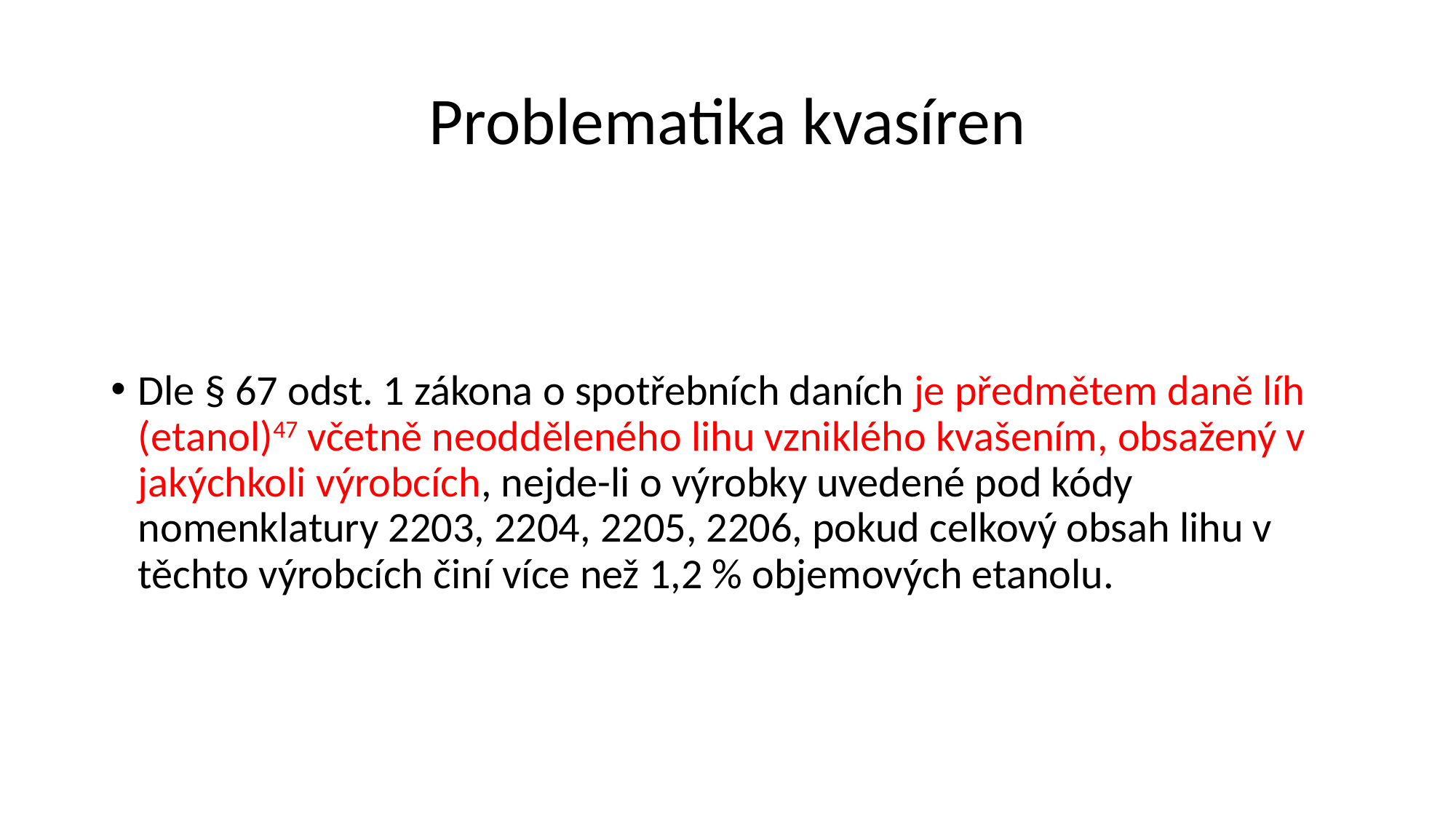

# Problematika kvasíren
Dle § 67 odst. 1 zákona o spotřebních daních je předmětem daně líh (etanol)47 včetně neodděleného lihu vzniklého kvašením, obsažený v jakýchkoli výrobcích, nejde-li o výrobky uvedené pod kódy nomenklatury 2203, 2204, 2205, 2206, pokud celkový obsah lihu v těchto výrobcích činí více než 1,2 % objemových etanolu.